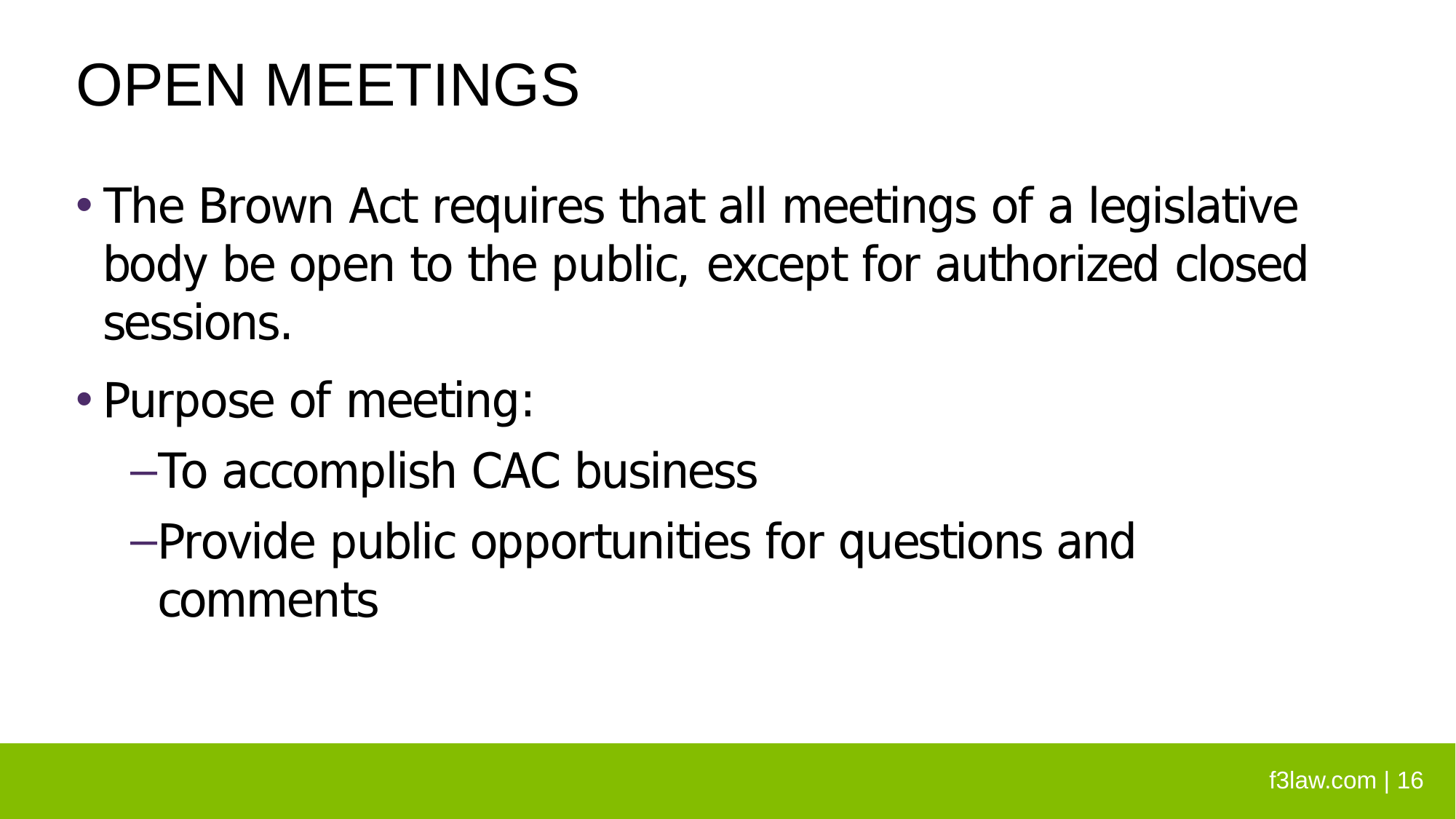

# OPEN MEETINGS
The Brown Act requires that all meetings of a legislative body be open to the public, except for authorized closed sessions.
Purpose of meeting:
To accomplish CAC business
Provide public opportunities for questions and comments

16